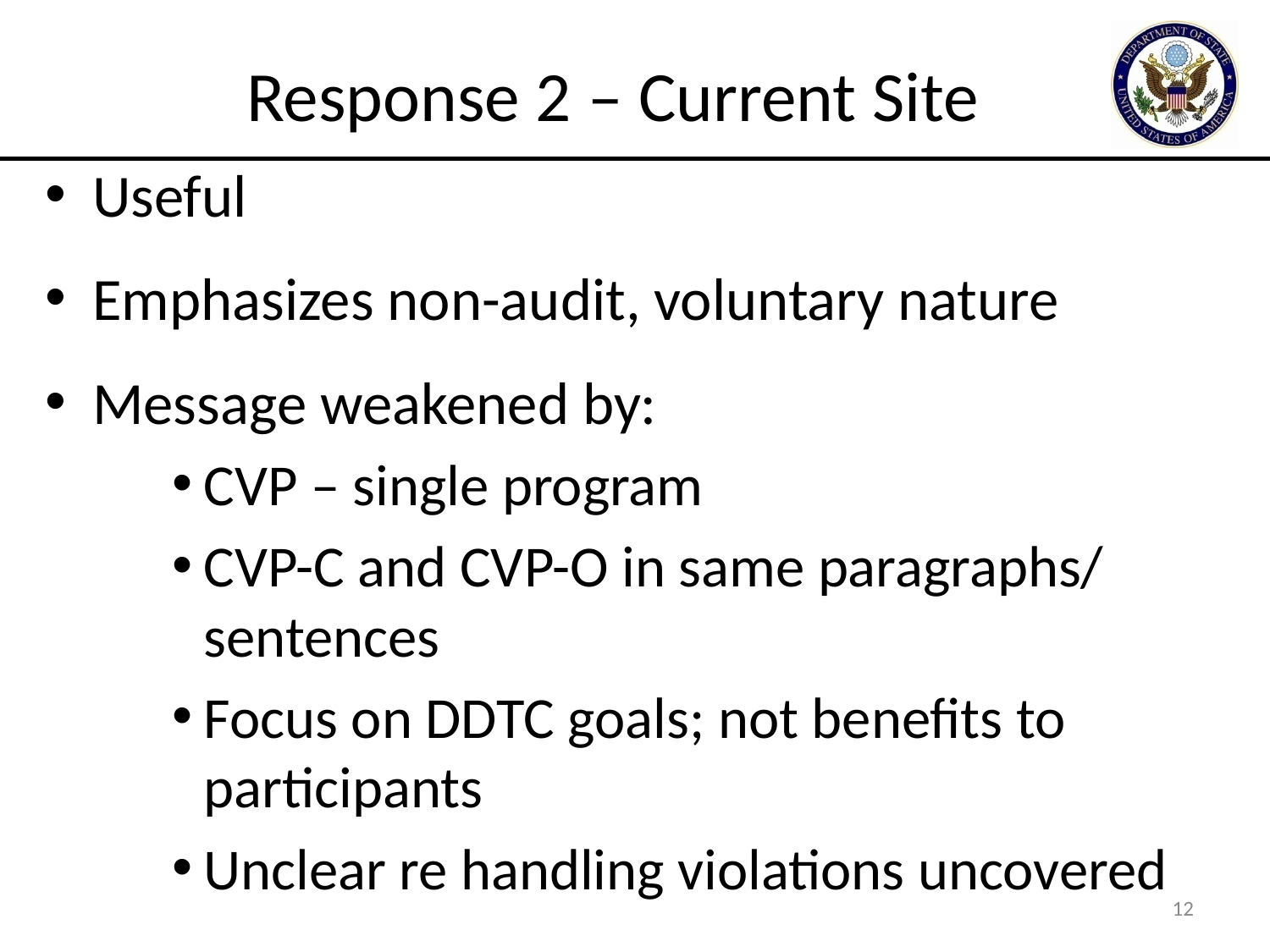

# Response 2 – Current Site

Useful

Emphasizes non-audit, voluntary nature

Message weakened by:
CVP – single program
CVP-C and CVP-O in same paragraphs/ sentences
Focus on DDTC goals; not benefits to participants
Unclear re handling violations uncovered

12